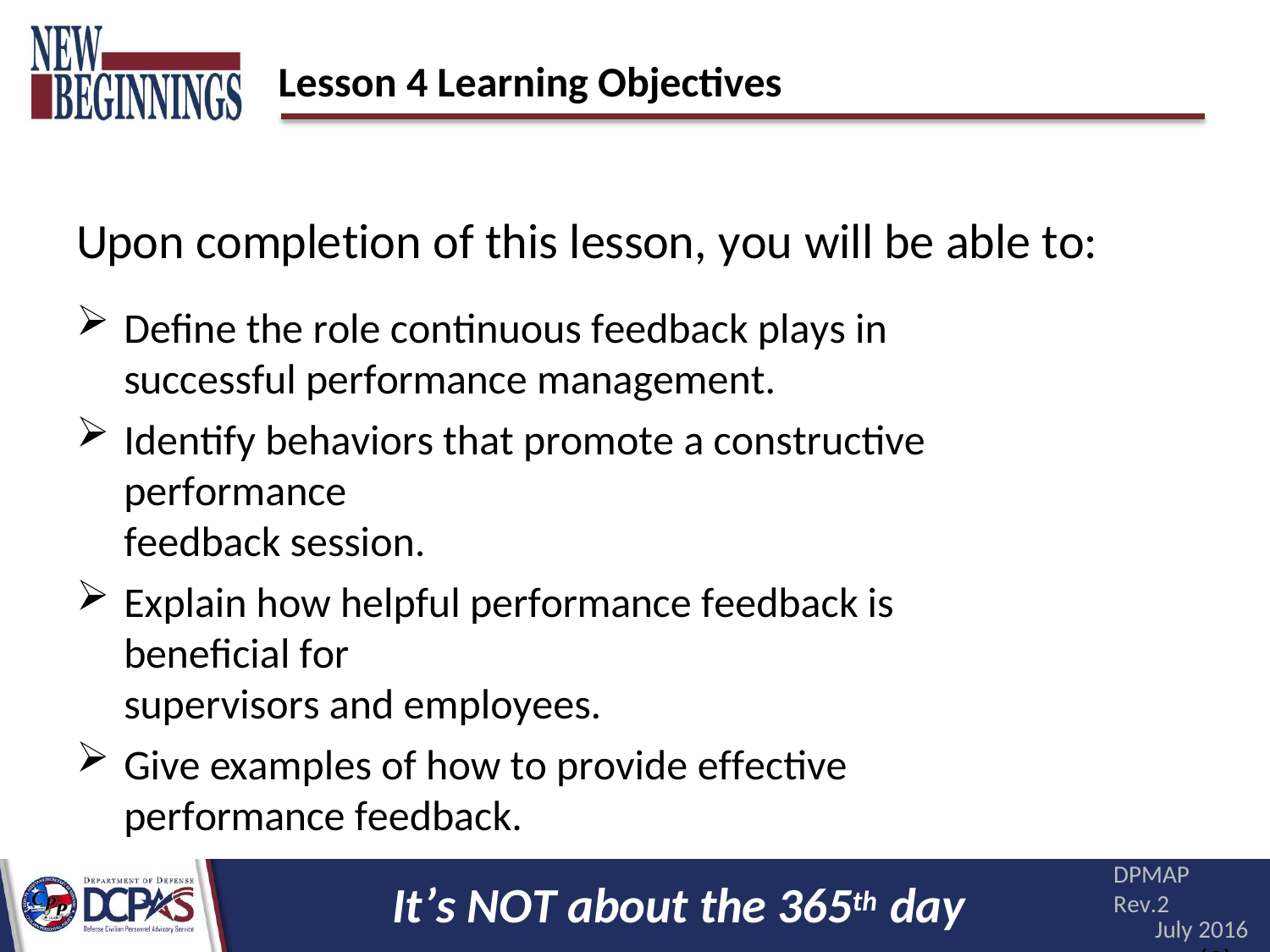

# Lesson 4 Learning Objectives

Upon completion of this lesson, you will be able to:
Define the role continuous feedback plays in successful performance management.
Identify behaviors that promote a constructive performance
feedback session.
Explain how helpful performance feedback is beneficial for
supervisors and employees.
Give examples of how to provide effective performance feedback.
DPMAP Rev.2
July 2016
(3)
It’s NOT about the 365th  day